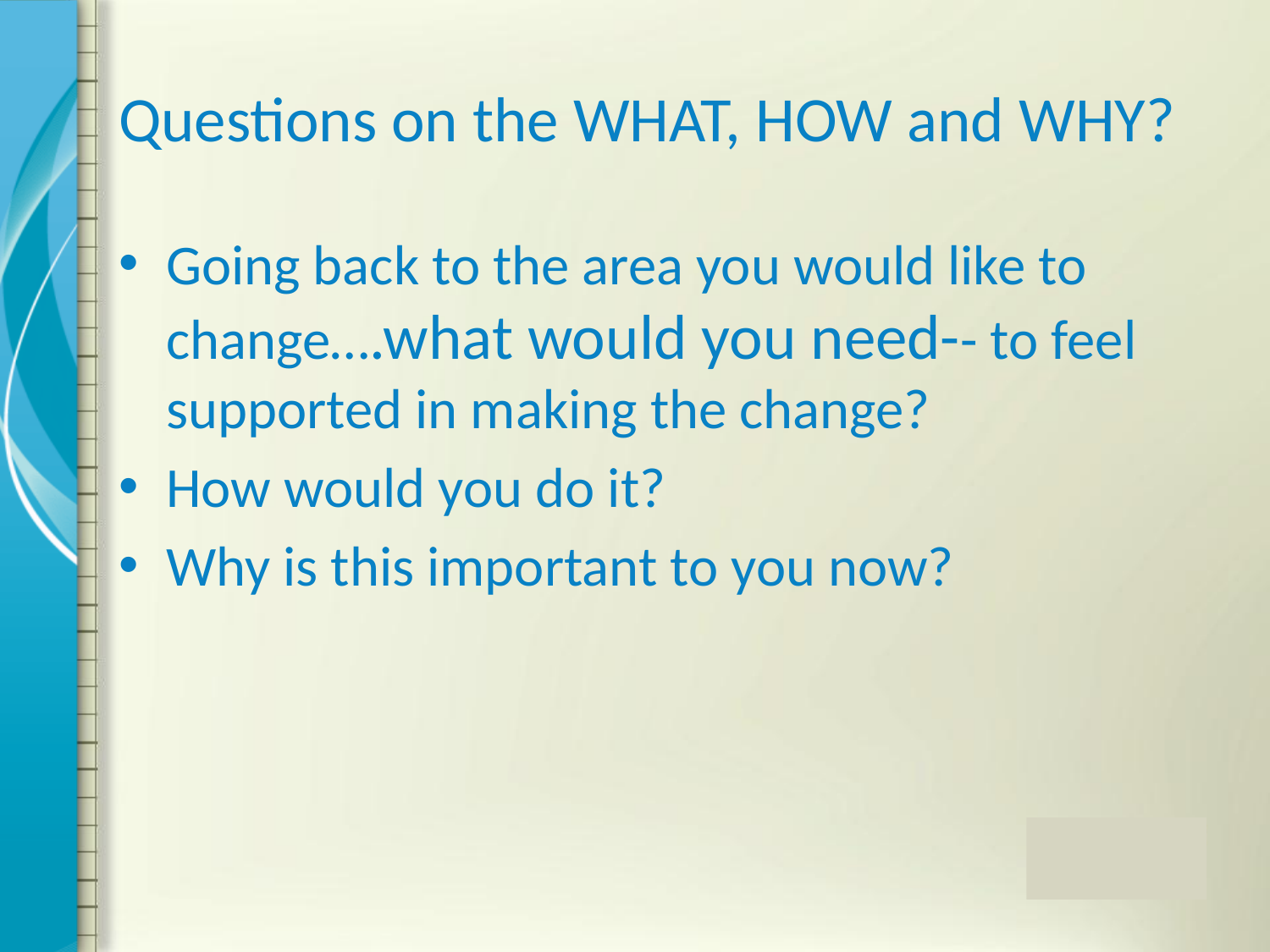

# Questions on the WHAT, HOW and WHY?
Going back to the area you would like to change….what would you need-- to feel supported in making the change?
How would you do it?
Why is this important to you now?